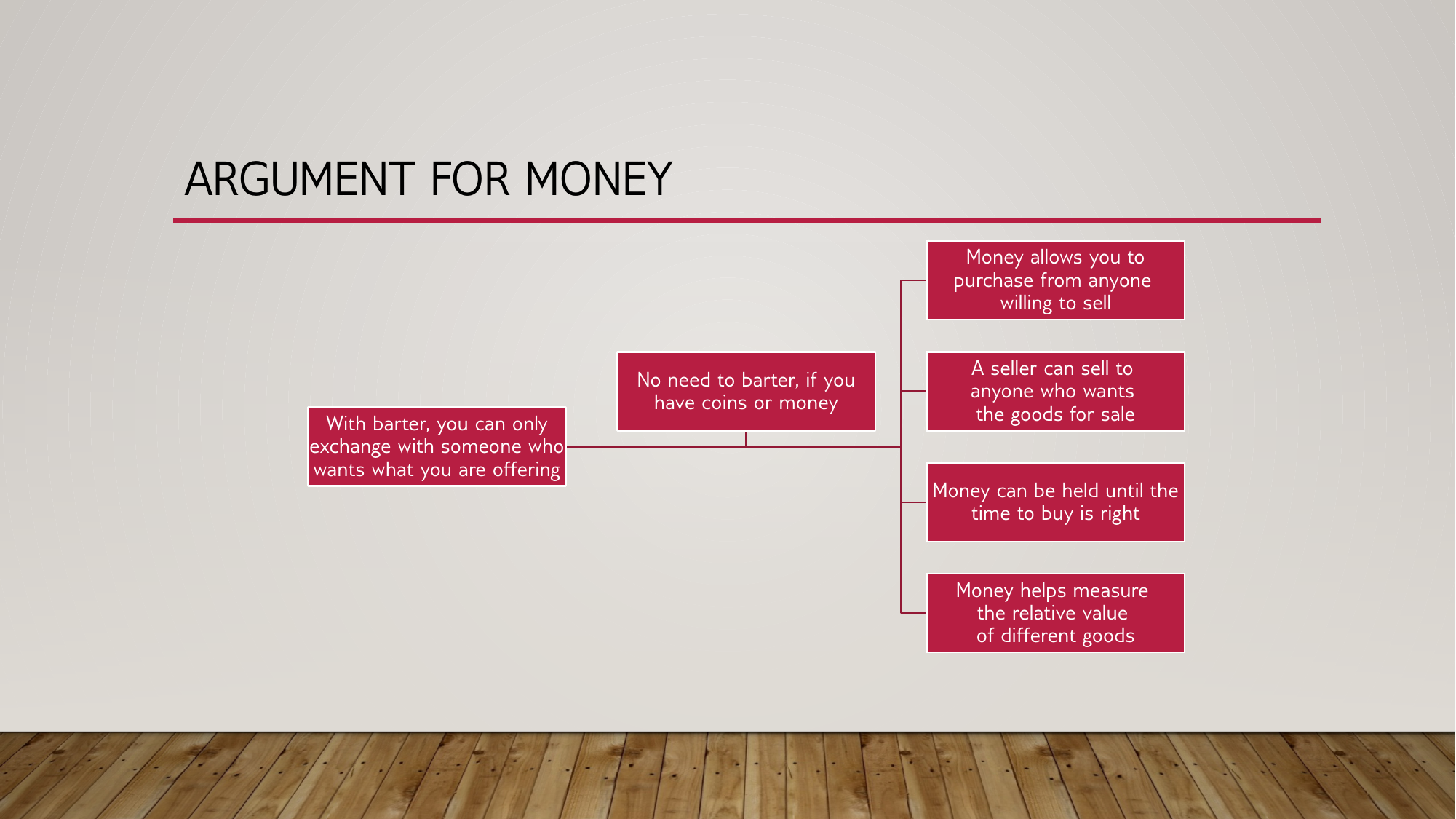

# Argument for money
With barter, you can only exchange with someone who wants what you are offering
Money allows you to purchase from anyone
willing to sell
A seller can sell to
anyone who wants
the goods for sale
Money can be held until the time to buy is right
Money helps measure
the relative value
of different goods
No need to barter, if you have coins or money